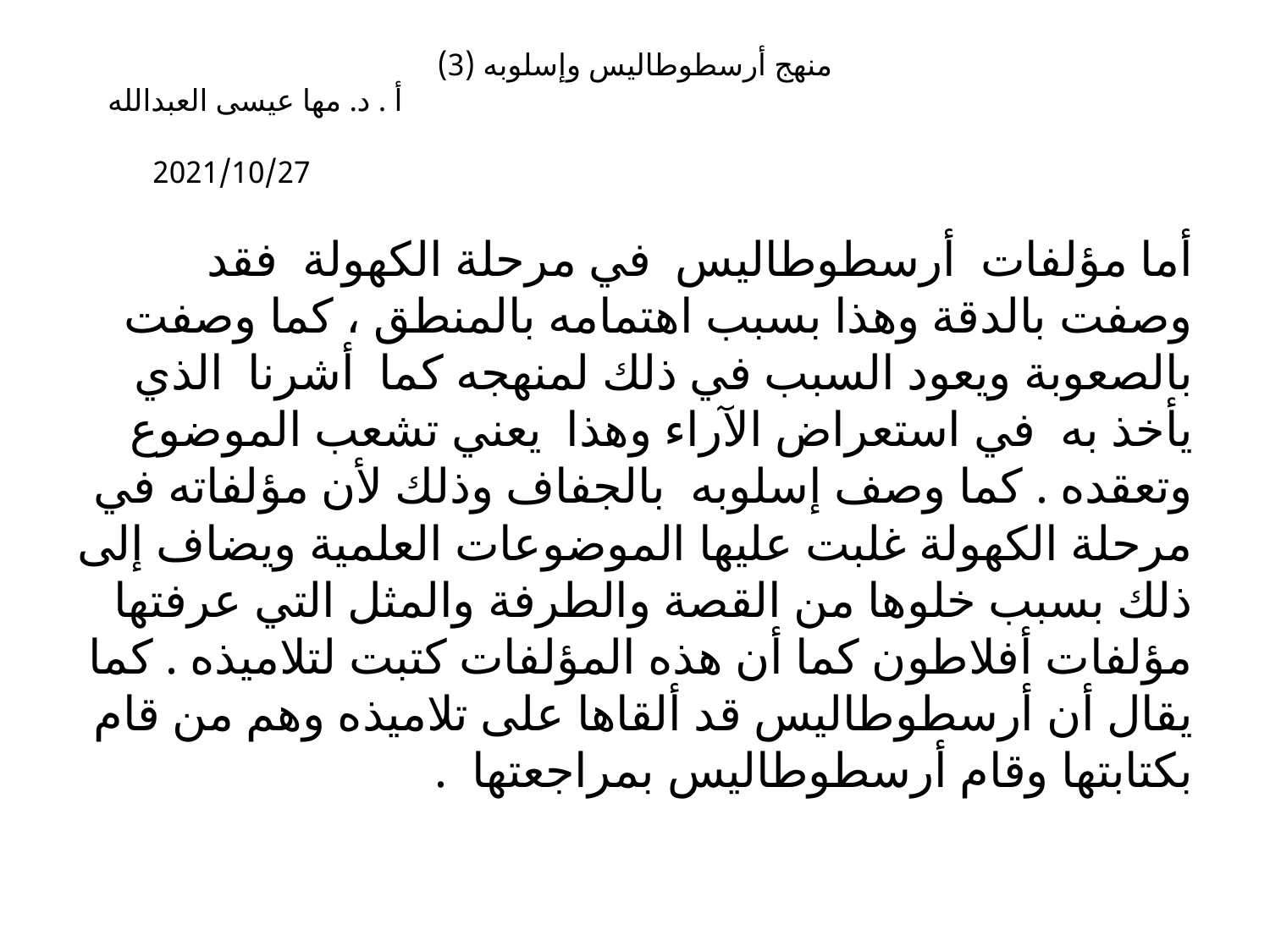

# منهج أرسطوطاليس وإسلوبه (3) أ . د. مها عيسى العبدالله 2021/10/27
أما مؤلفات  أرسطوطاليس  في مرحلة الكهولة  فقد وصفت بالدقة وهذا بسبب اهتمامه بالمنطق ، كما وصفت  بالصعوبة ويعود السبب في ذلك لمنهجه كما  أشرنا  الذي يأخذ به  في استعراض الآراء وهذا  يعني تشعب الموضوع وتعقده . كما وصف إسلوبه  بالجفاف وذلك لأن مؤلفاته في مرحلة الكهولة غلبت عليها الموضوعات العلمية ويضاف إلى ذلك بسبب خلوها من القصة والطرفة والمثل التي عرفتها مؤلفات أفلاطون كما أن هذه المؤلفات كتبت لتلاميذه . كما يقال أن أرسطوطاليس قد ألقاها على تلاميذه وهم من قام بكتابتها وقام أرسطوطاليس بمراجعتها  .